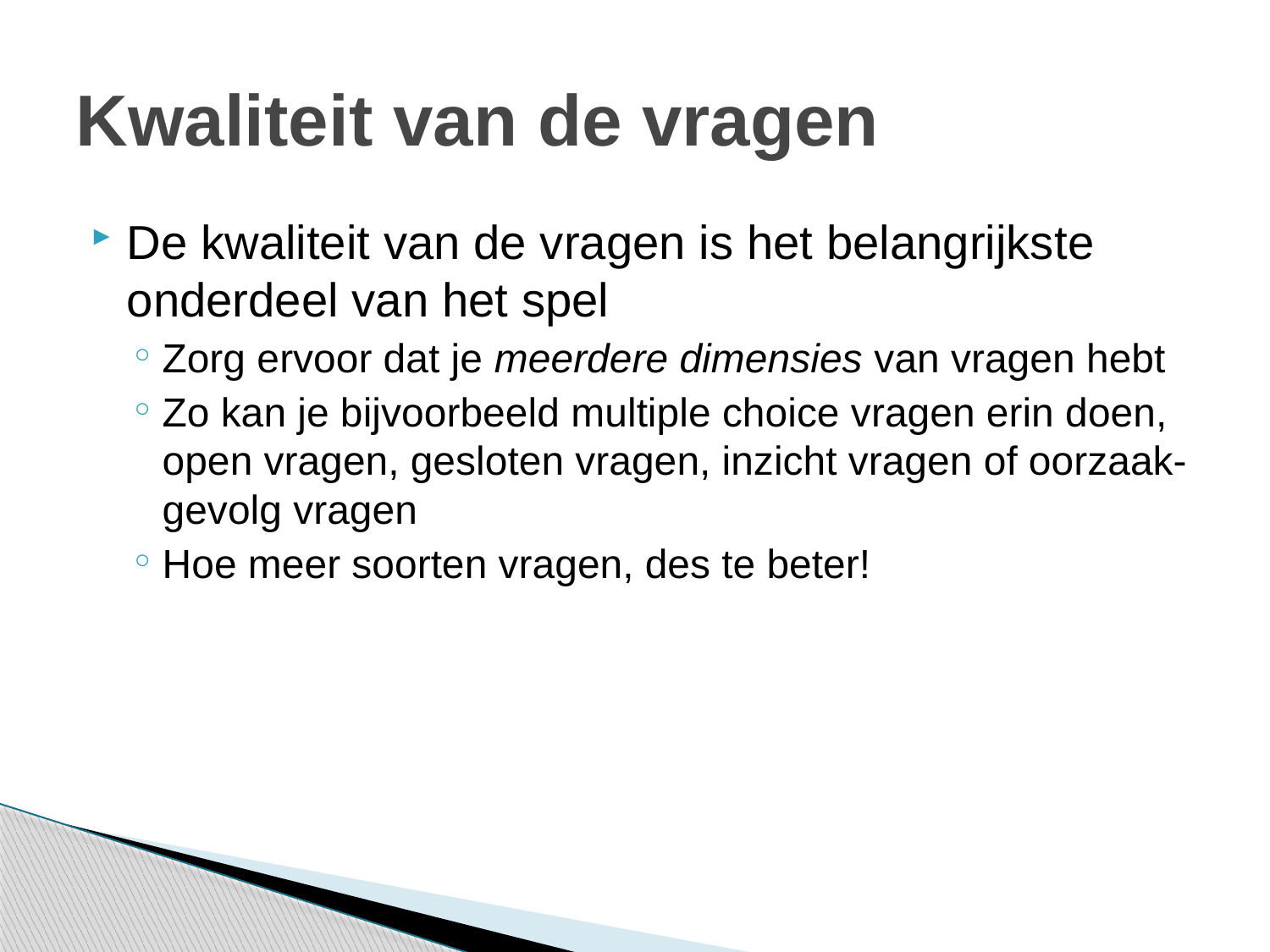

# Kwaliteit van de vragen
De kwaliteit van de vragen is het belangrijkste onderdeel van het spel
Zorg ervoor dat je meerdere dimensies van vragen hebt
Zo kan je bijvoorbeeld multiple choice vragen erin doen, open vragen, gesloten vragen, inzicht vragen of oorzaak-gevolg vragen
Hoe meer soorten vragen, des te beter!